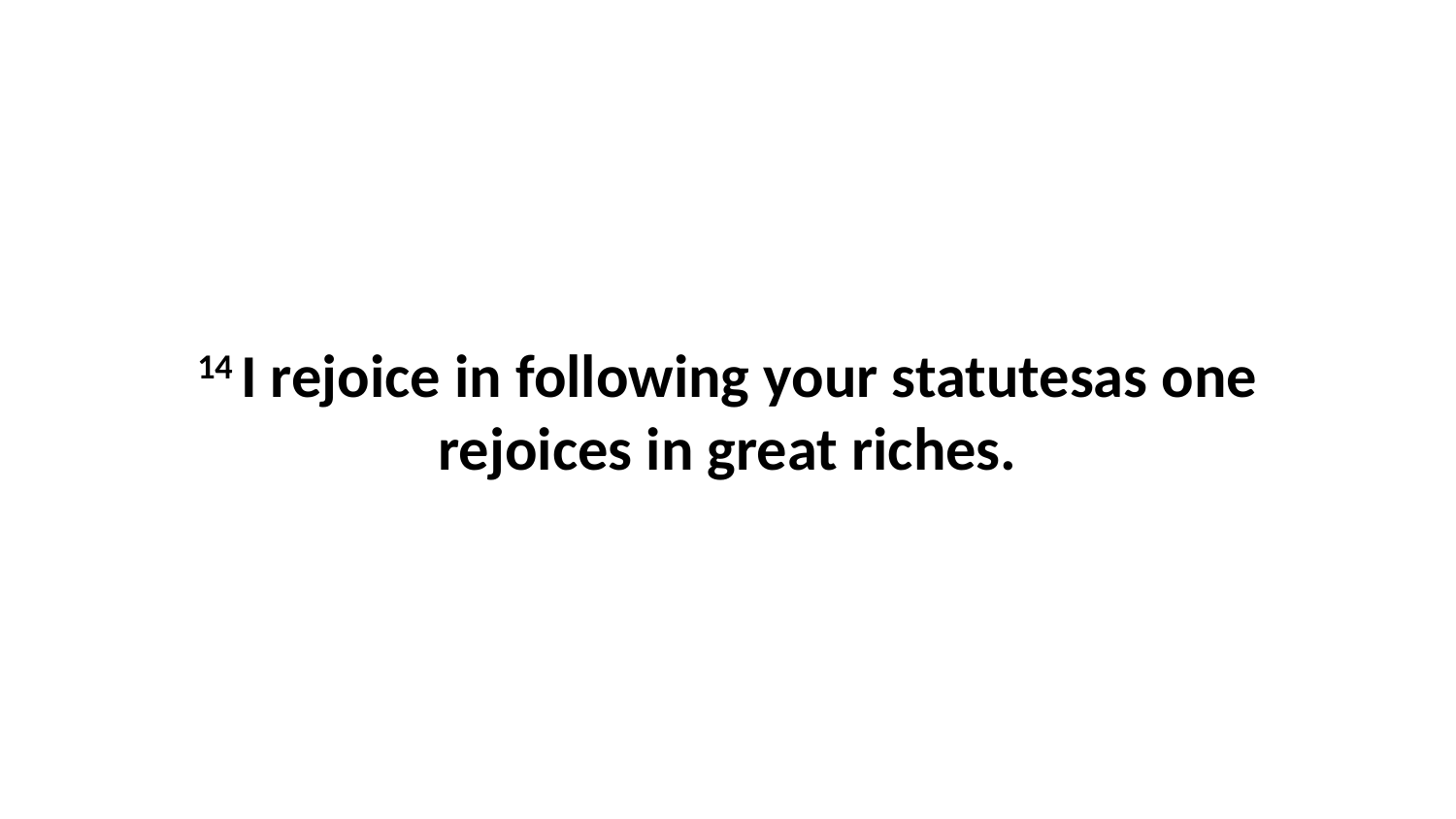

14 I rejoice in following your statutesas one rejoices in great riches.